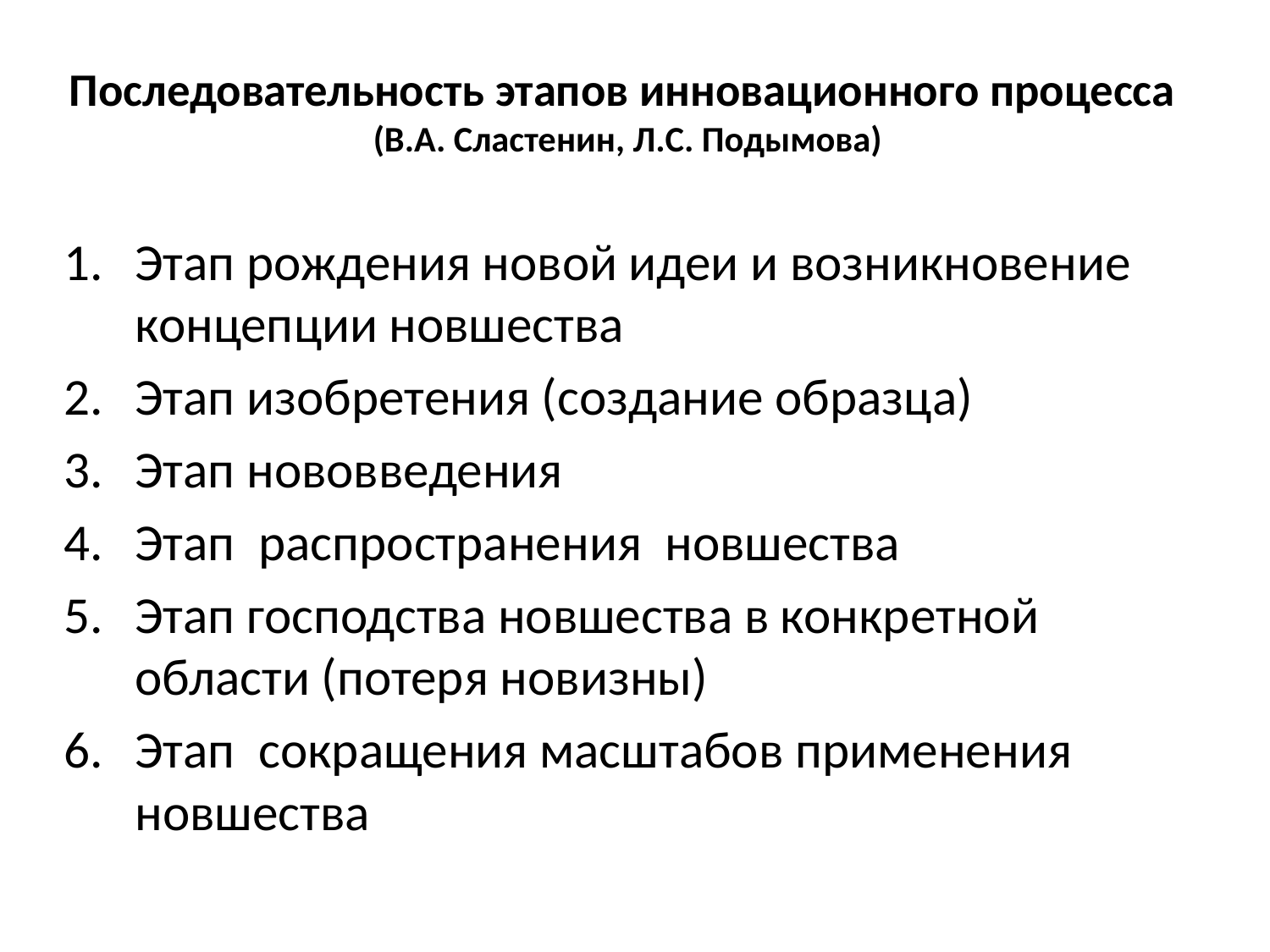

# Последовательность этапов инновационного процесса (В.А. Сластенин, Л.С. Подымова)
Этап рождения новой идеи и возникновение  концепции новшества
Этап изобретения (создание образца)
Этап нововведения
Этап  распространения  новшества
Этап господства новшества в конкретной области (потеря новизны)
Этап  сокращения масштабов применения  новшества